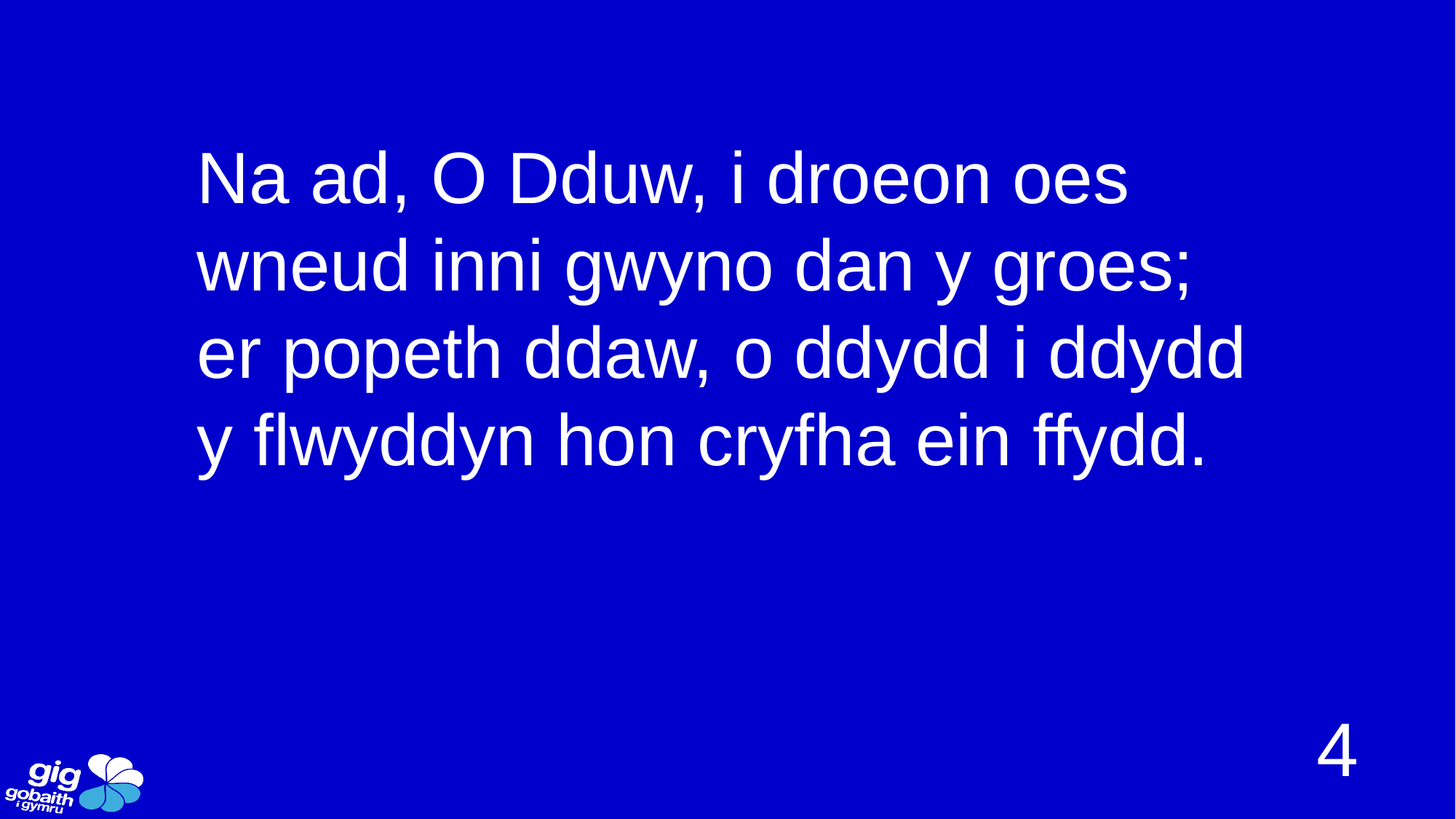

Na ad, O Dduw, i droeon oes
wneud inni gwyno dan y groes;
er popeth ddaw, o ddydd i ddydd
y flwyddyn hon cryfha ein ffydd.

4